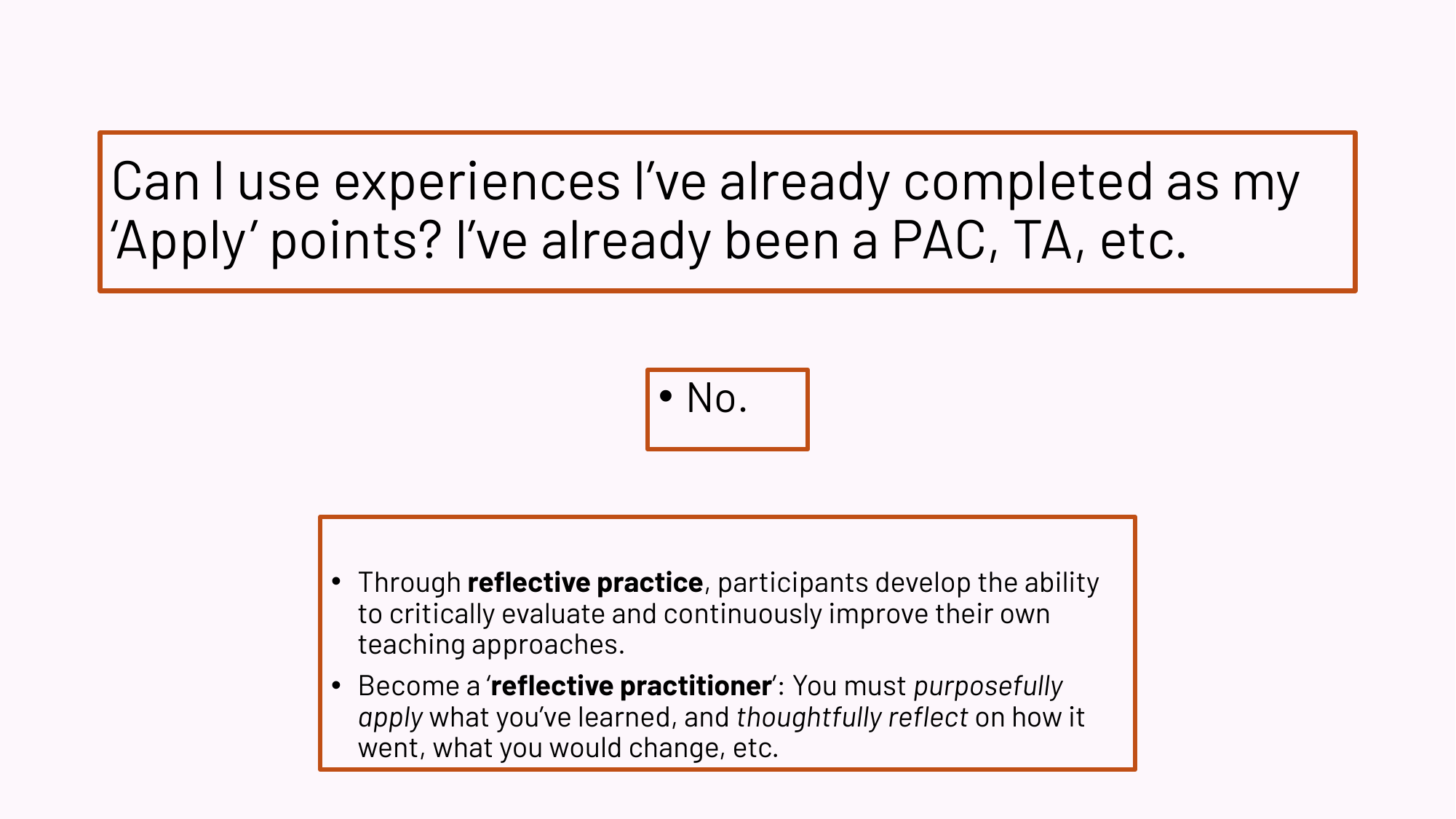

# Can I use experiences I’ve already completed as my ‘Apply’ points? I’ve already been a PAC, TA, etc.
No.

Through reflective practice, participants develop the ability to critically evaluate and continuously improve their own teaching approaches.
Become a ‘reflective practitioner’: You must purposefully apply what you’ve learned, and thoughtfully reflect on how it went, what you would change, etc.